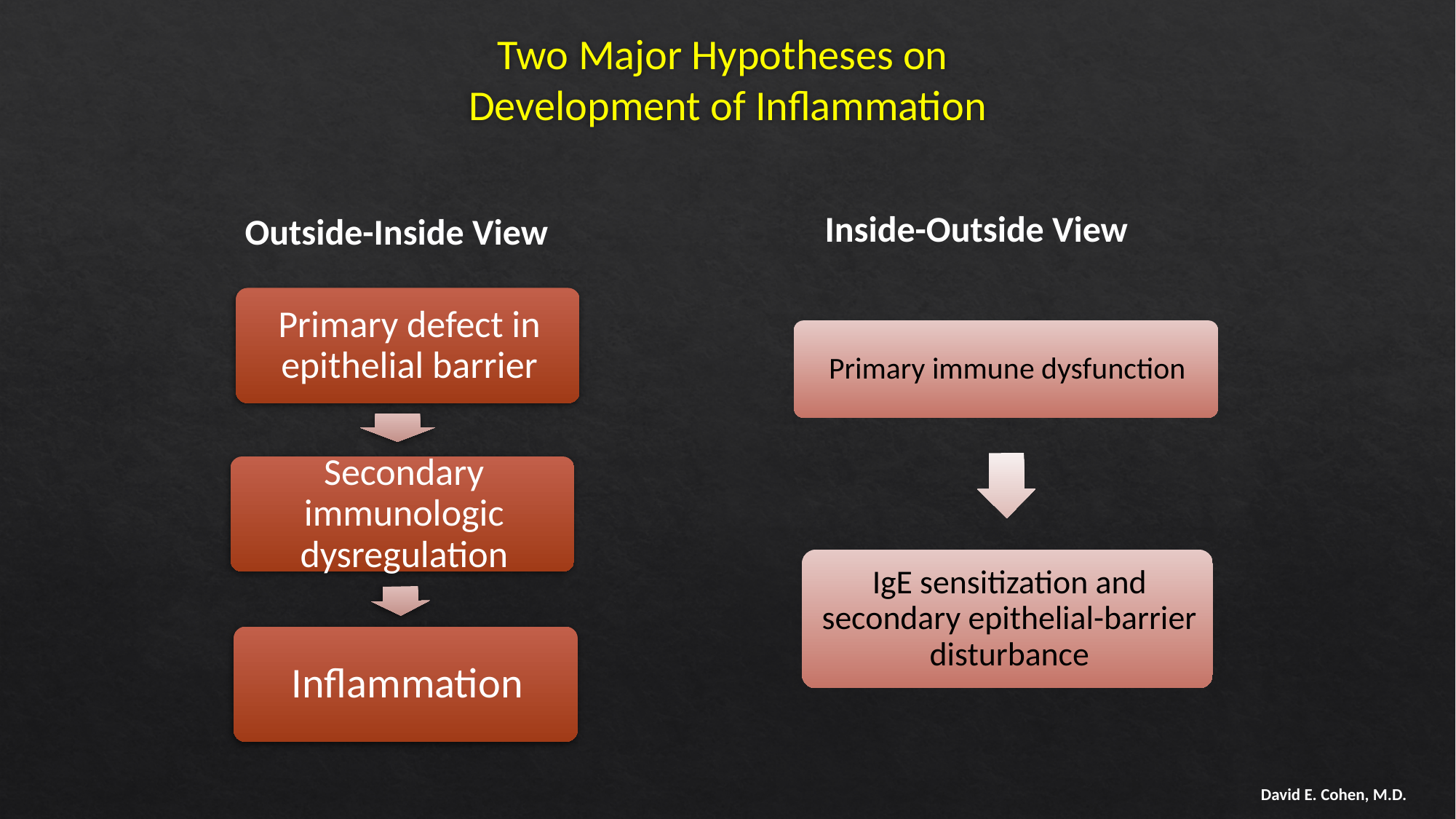

Two Major Hypotheses on
Development of Inflammation
Primary defect in epithelial barrier

Secondary immunologic dysregulation

Inflammation
Inside-Outside View
Outside-Inside View
Primary immune dysfunction

IgE sensitization and secondary epithelial-barrier disturbance
David E. Cohen, M.D.